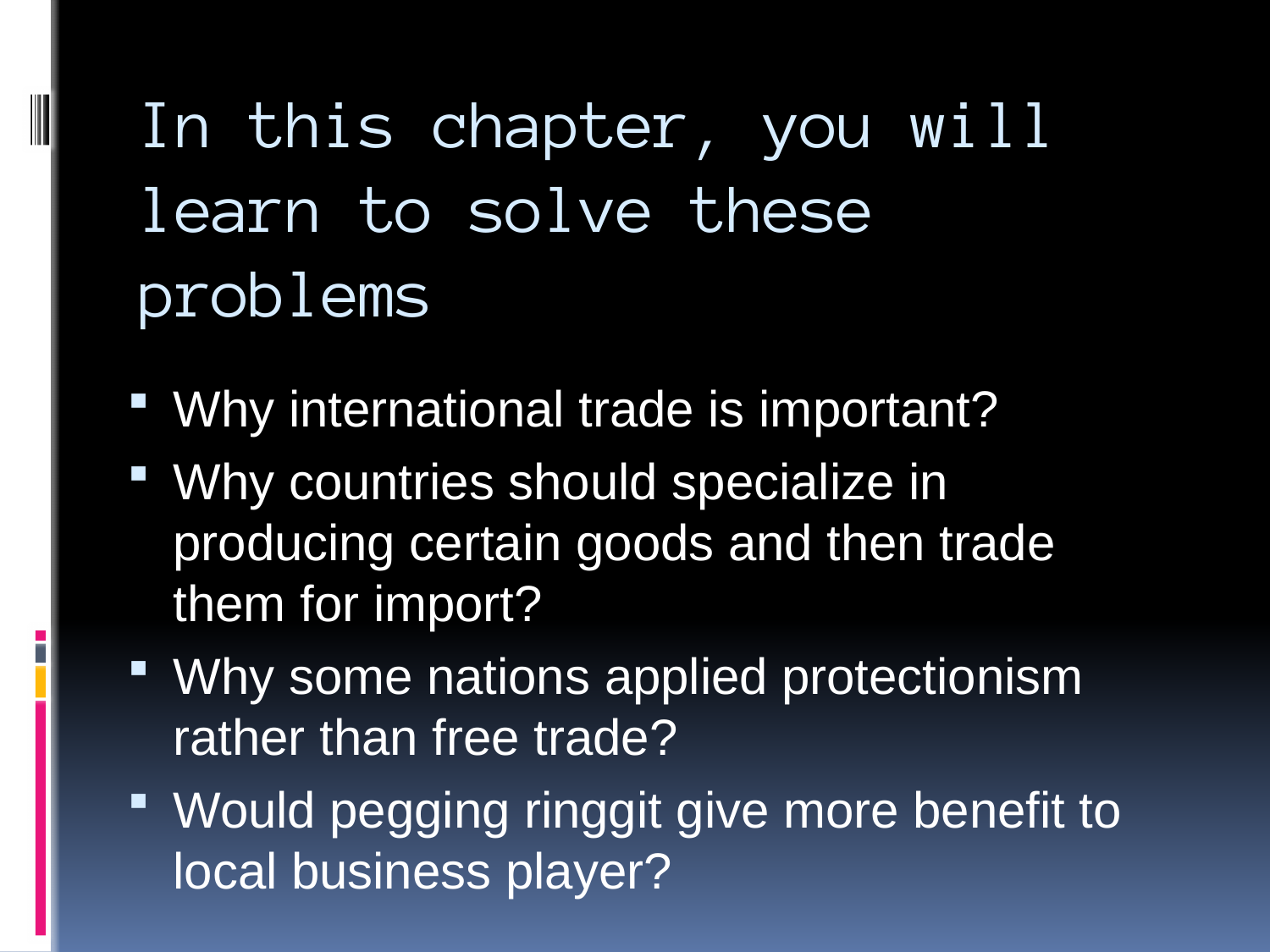

# In this chapter, you will learn to solve these problems
Why international trade is important?
Why countries should specialize in producing certain goods and then trade them for import?
Why some nations applied protectionism rather than free trade?
Would pegging ringgit give more benefit to local business player?